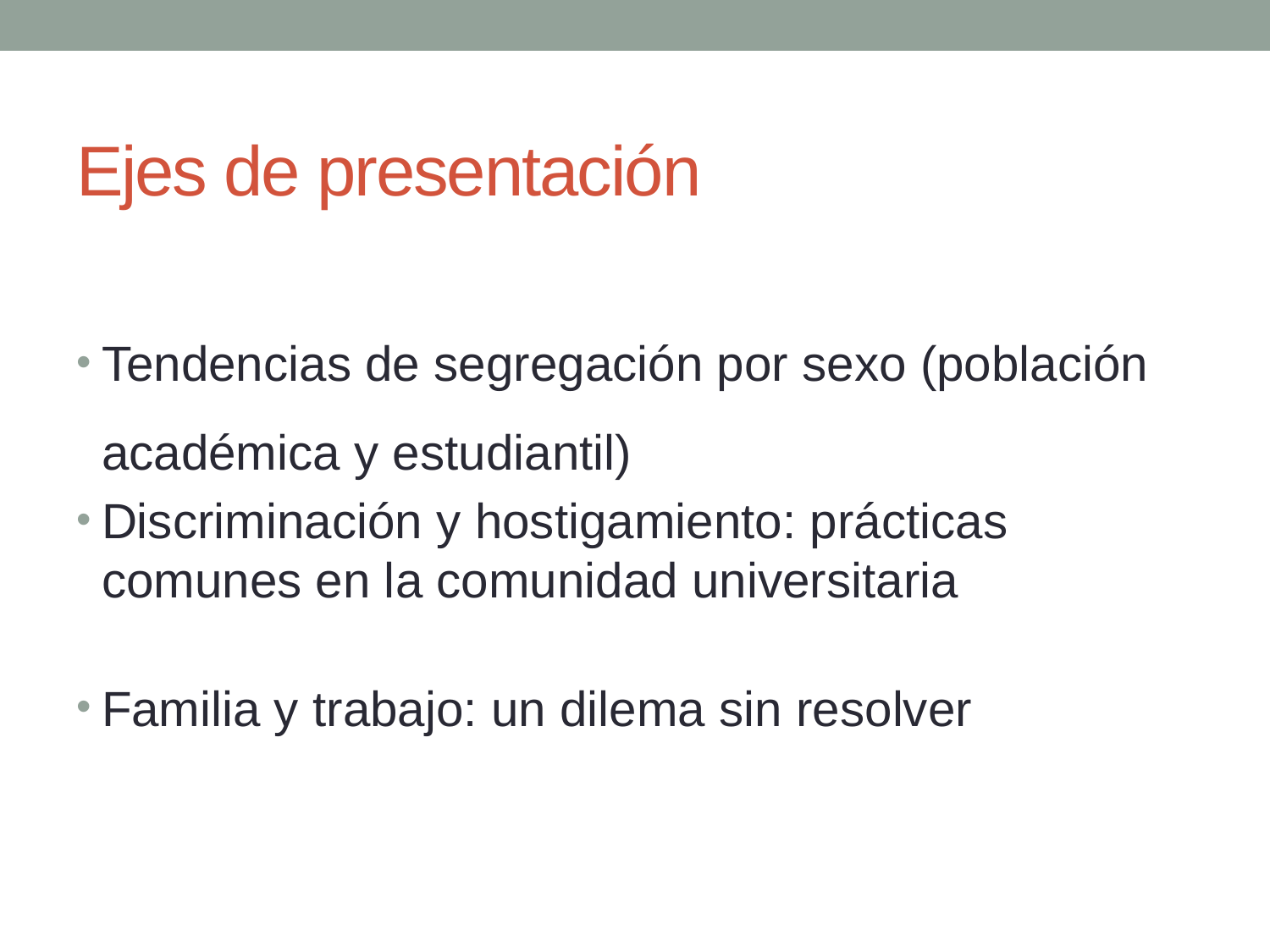

# Ejes de presentación
Tendencias de segregación por sexo (población académica y estudiantil)
Discriminación y hostigamiento: prácticas comunes en la comunidad universitaria
Familia y trabajo: un dilema sin resolver